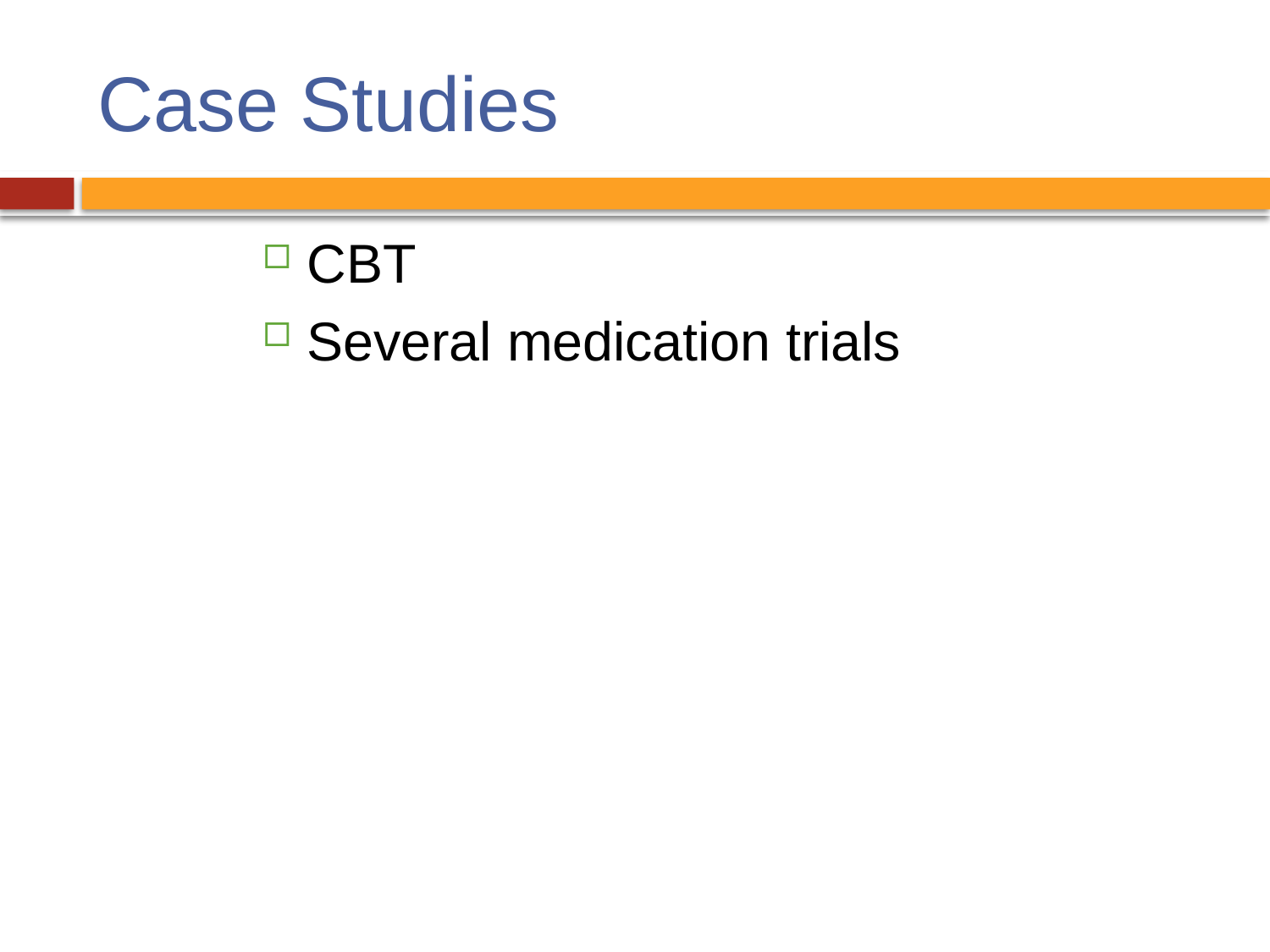

# Case Studies
CBT
Several medication trials